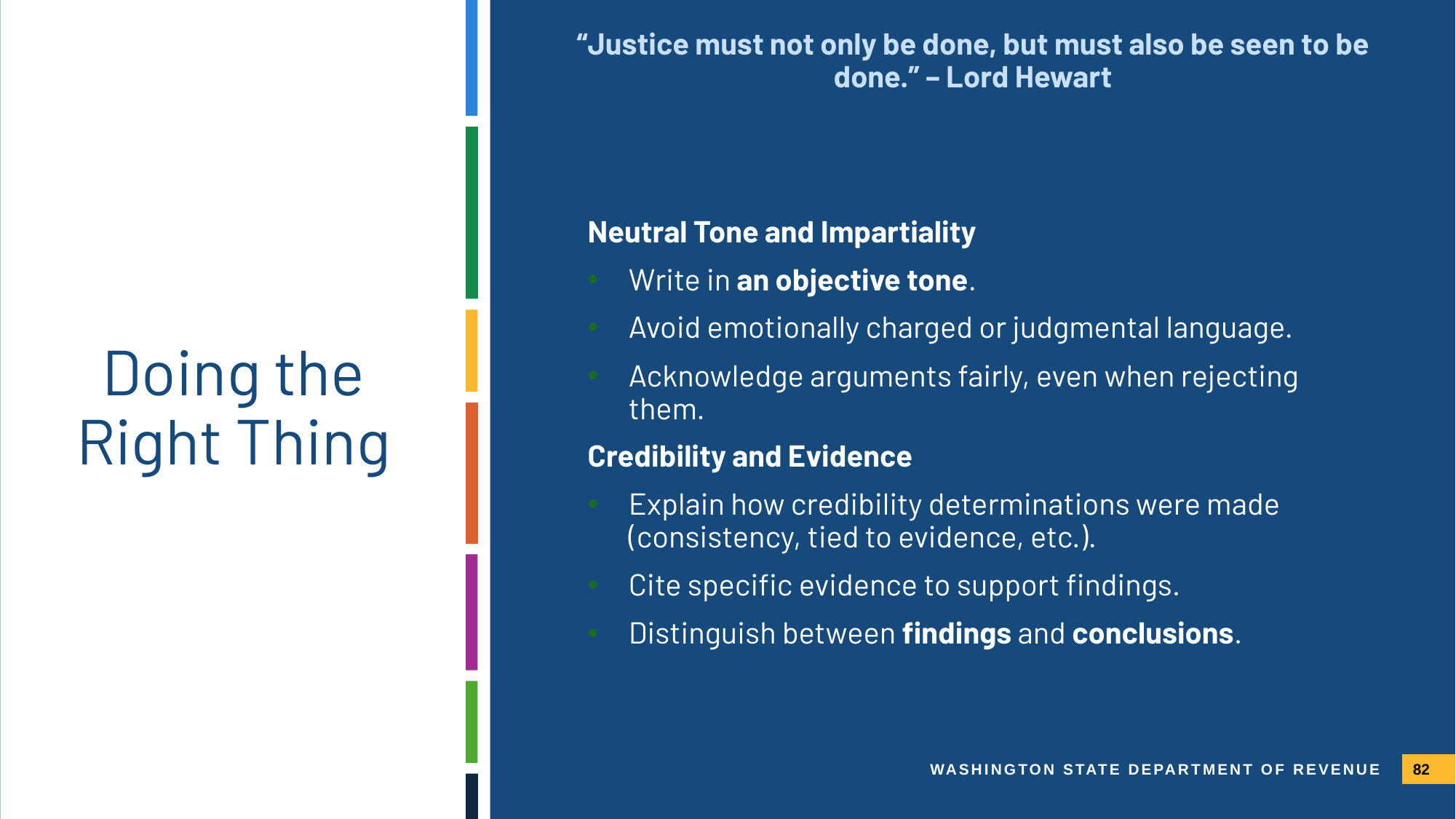

“Justice must not only be done, but must also be seen to be done.” – Lord Hewart
Doing the Right Thing
Neutral Tone and Impartiality
Write in an objective tone.
Avoid emotionally charged or judgmental language.
Acknowledge arguments fairly, even when rejecting them.
Credibility and Evidence
Explain how credibility determinations were made (consistency, tied to evidence, etc.).
Cite specific evidence to support findings.
Distinguish between findings and conclusions.